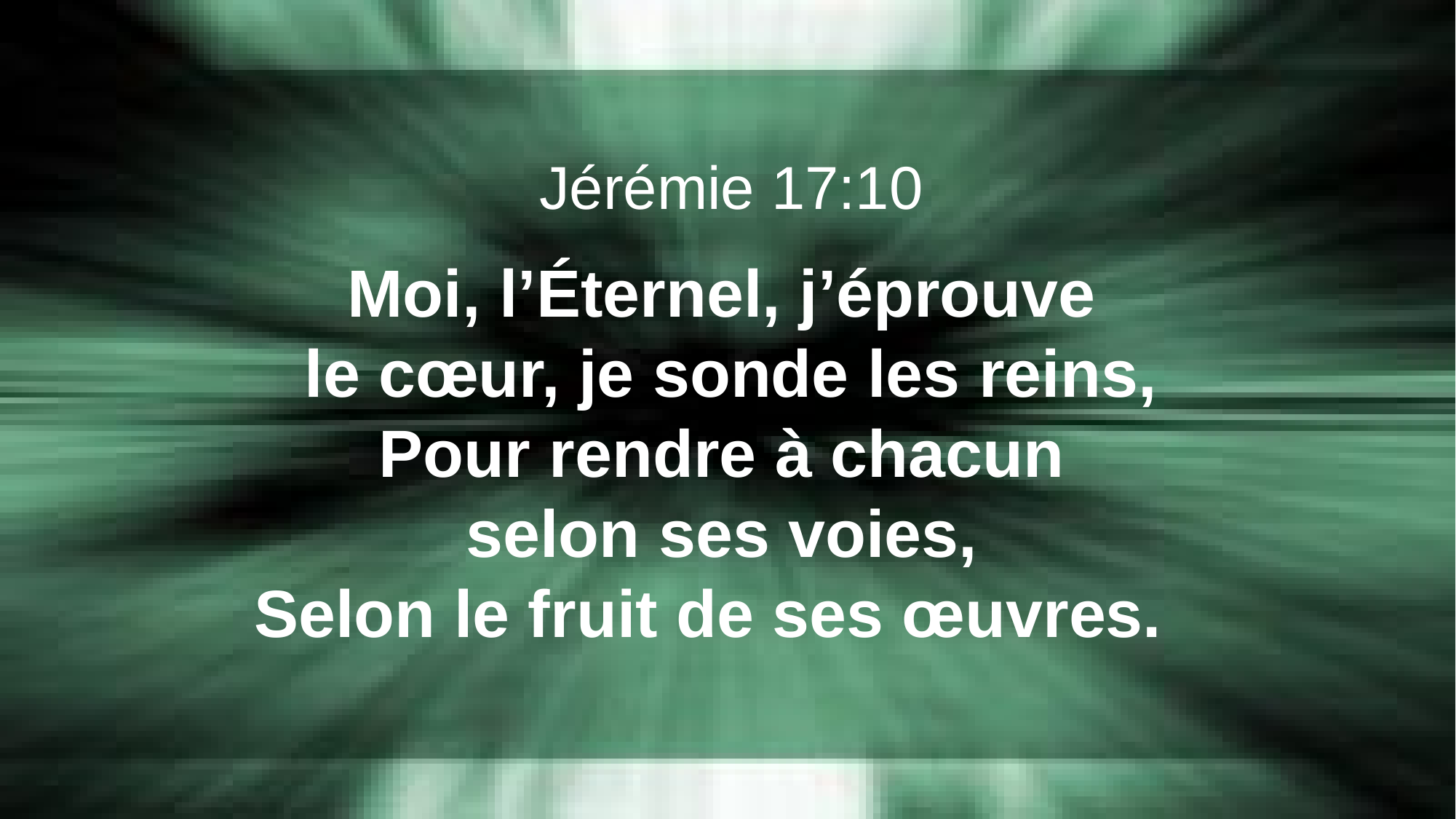

Jérémie 17:10

Moi, l’Éternel, j’éprouve
le cœur, je sonde les reins, Pour rendre à chacun
selon ses voies,
Selon le fruit de ses œuvres.